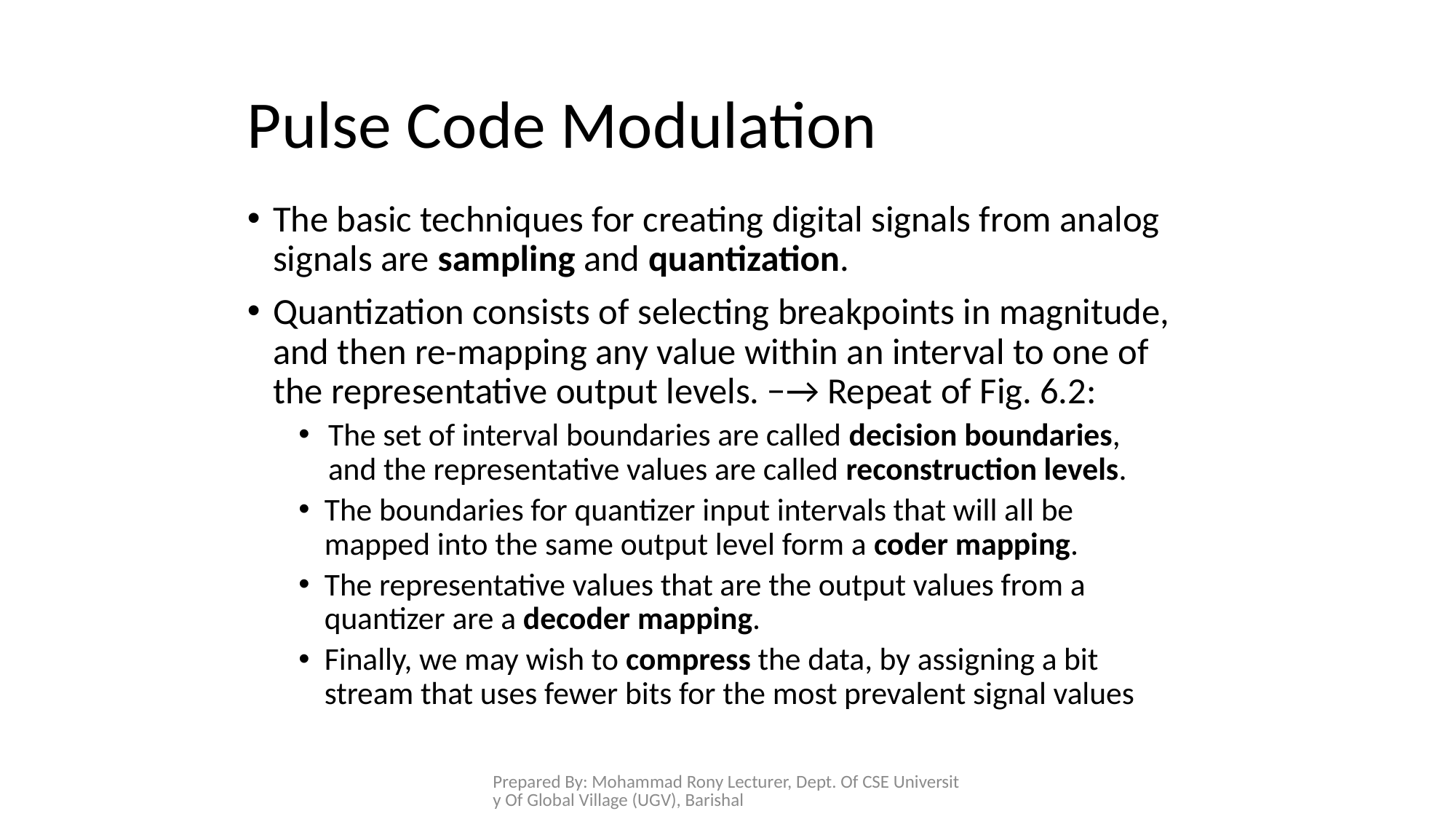

# Pulse Code Modulation
The basic techniques for creating digital signals from analog signals are sampling and quantization.
Quantization consists of selecting breakpoints in magnitude, and then re-mapping any value within an interval to one of the representative output levels. −→ Repeat of Fig. 6.2:
The set of interval boundaries are called decision boundaries, and the representative values are called reconstruction levels.
The boundaries for quantizer input intervals that will all be mapped into the same output level form a coder mapping.
The representative values that are the output values from a quantizer are a decoder mapping.
Finally, we may wish to compress the data, by assigning a bit stream that uses fewer bits for the most prevalent signal values

Prepared By: Mohammad Rony Lecturer, Dept. Of CSE University Of Global Village (UGV), Barishal